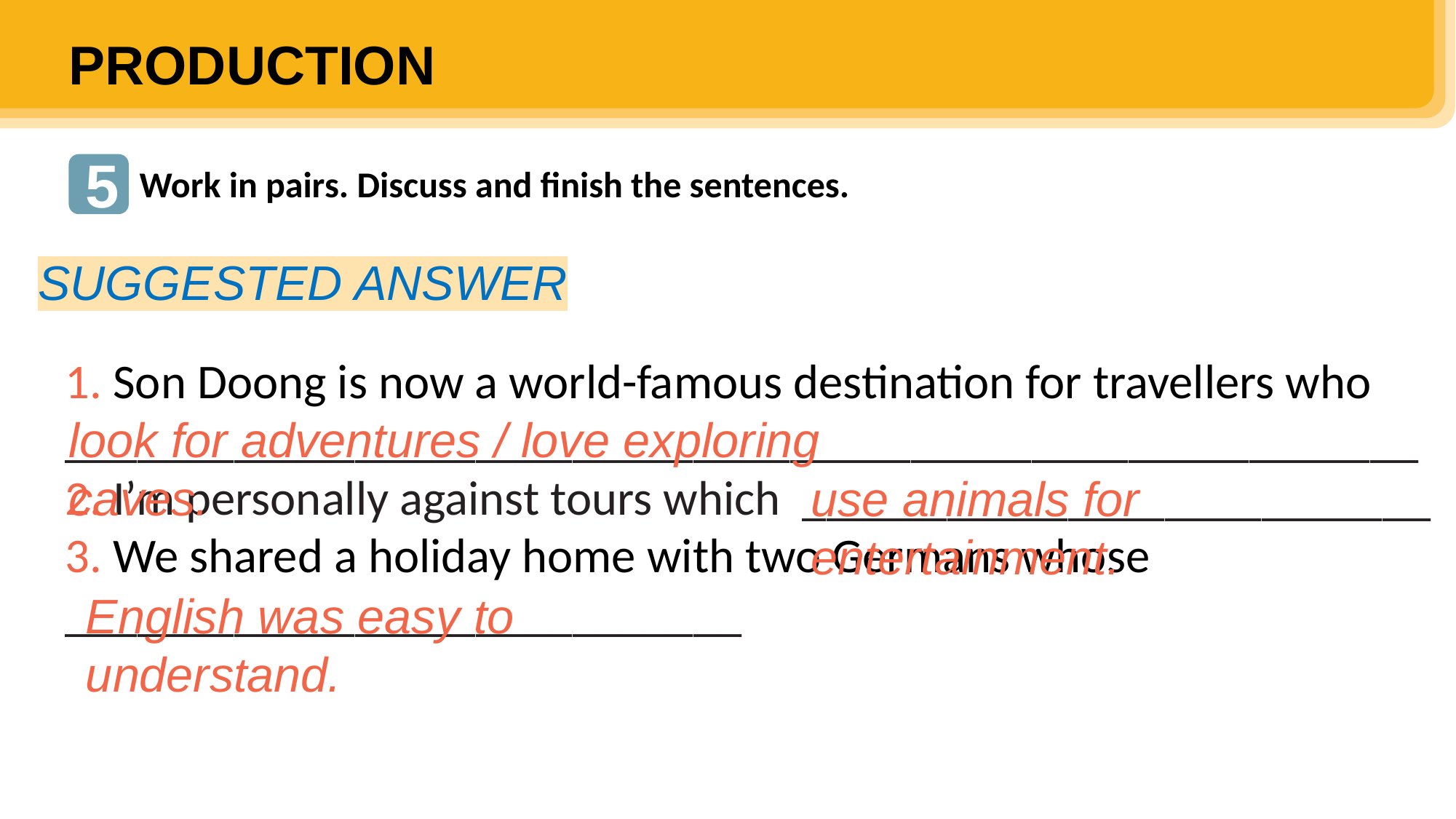

PRODUCTION
5

Work in pairs. Discuss and finish the sentences.
SUGGESTED ANSWER

1. Son Doong is now a world-famous destination for travellers who ________________________________________________________
2. I’m personally against tours which  __________________________
3. We shared a holiday home with two Germans whose
____________________________
look for adventures / love exploring caves.
use animals for entertainment.
English was easy to understand.